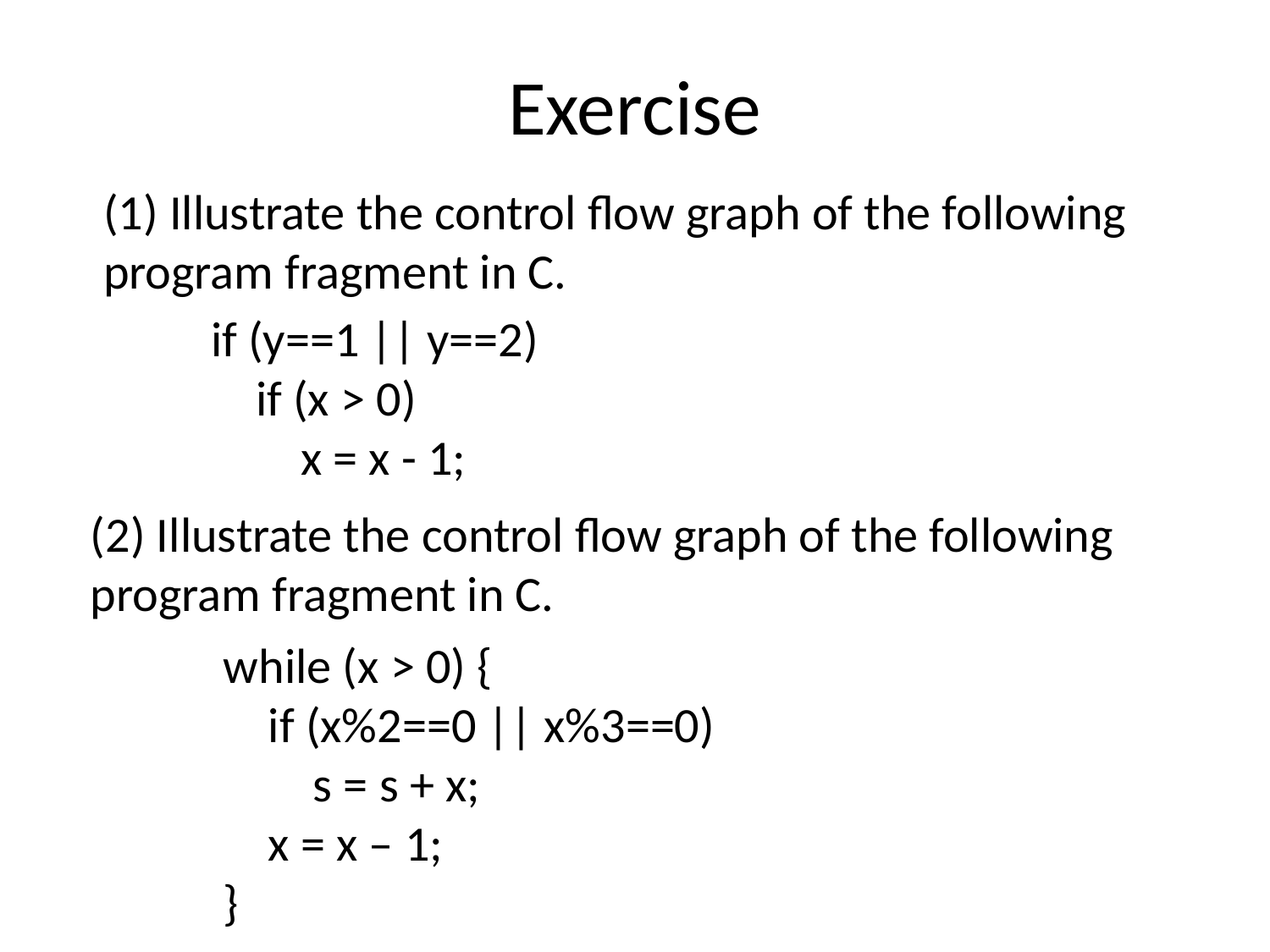

# Exercise
(1) Illustrate the control flow graph of the following program fragment in C.
 if (y==1 || y==2)
     if (x > 0)
         x = x - 1;
(2) Illustrate the control flow graph of the following program fragment in C.
 while (x > 0) {
     if (x%2==0 || x%3==0)
         s = s + x;
     x = x – 1;
 }